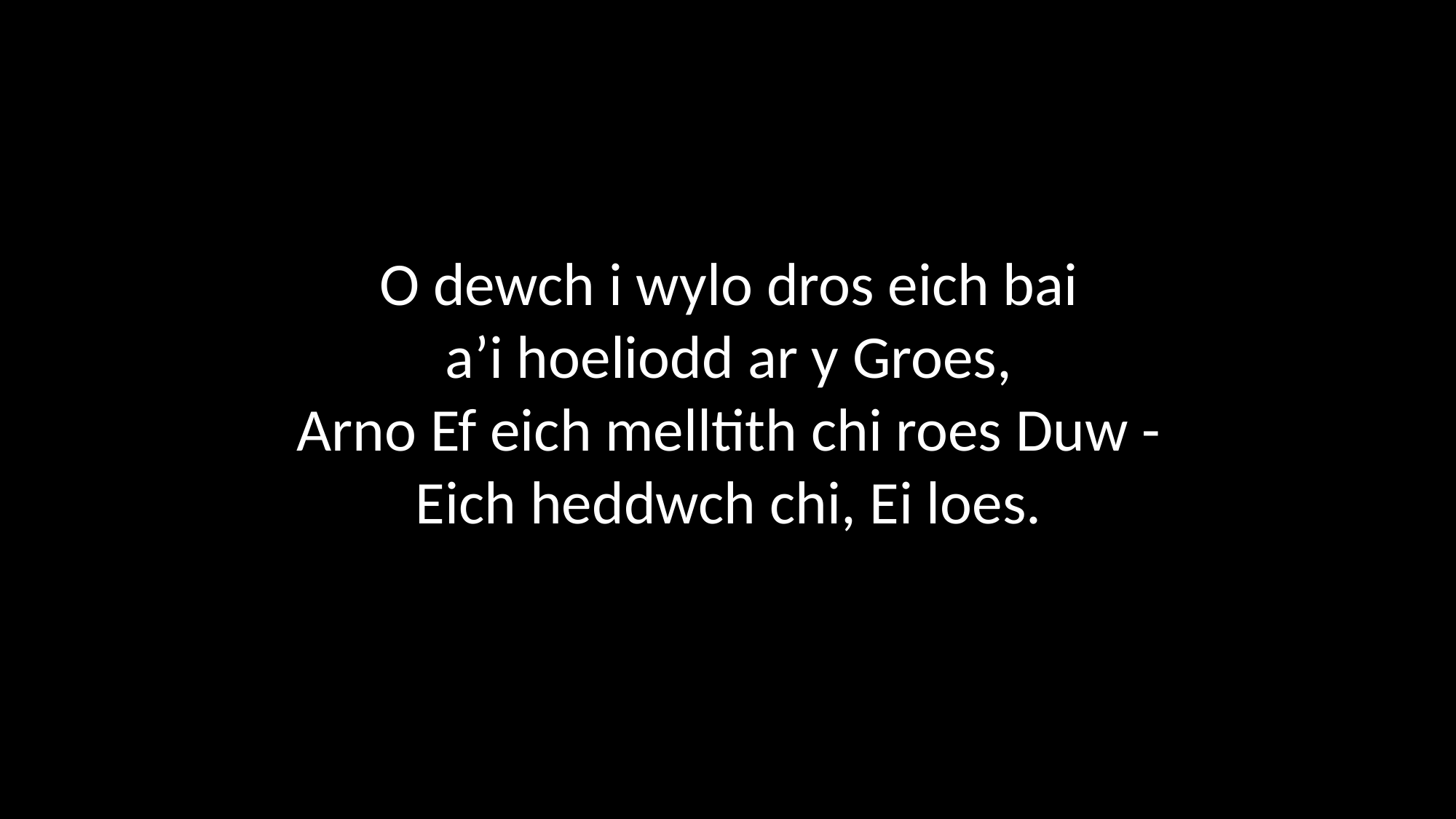

O dewch i wylo dros eich bai
a’i hoeliodd ar y Groes,
Arno Ef eich melltith chi roes Duw -
Eich heddwch chi, Ei loes.